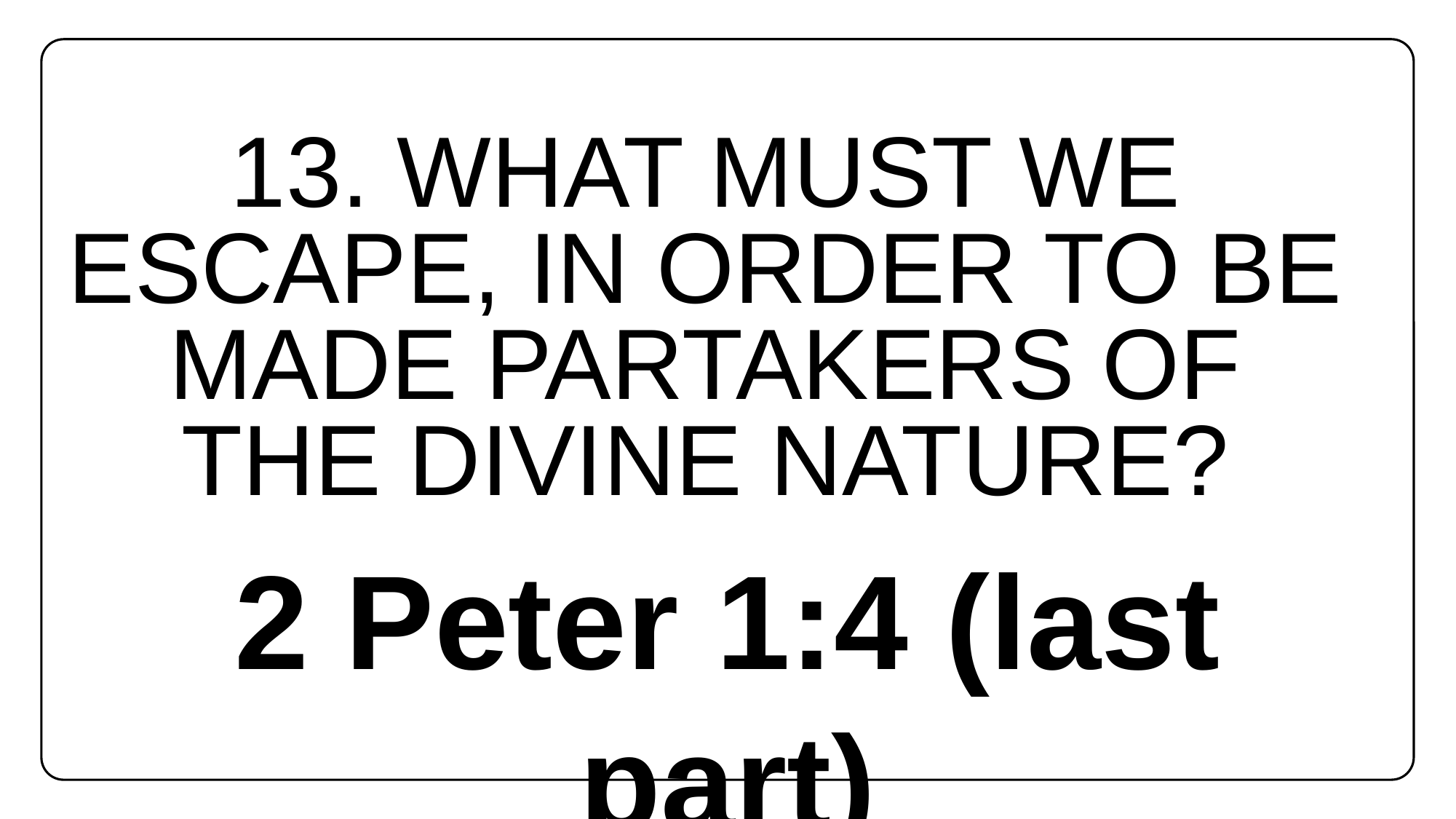

13. What must we escape, in order to be made partakers of the divine nature?
2 Peter 1:4 (last part)